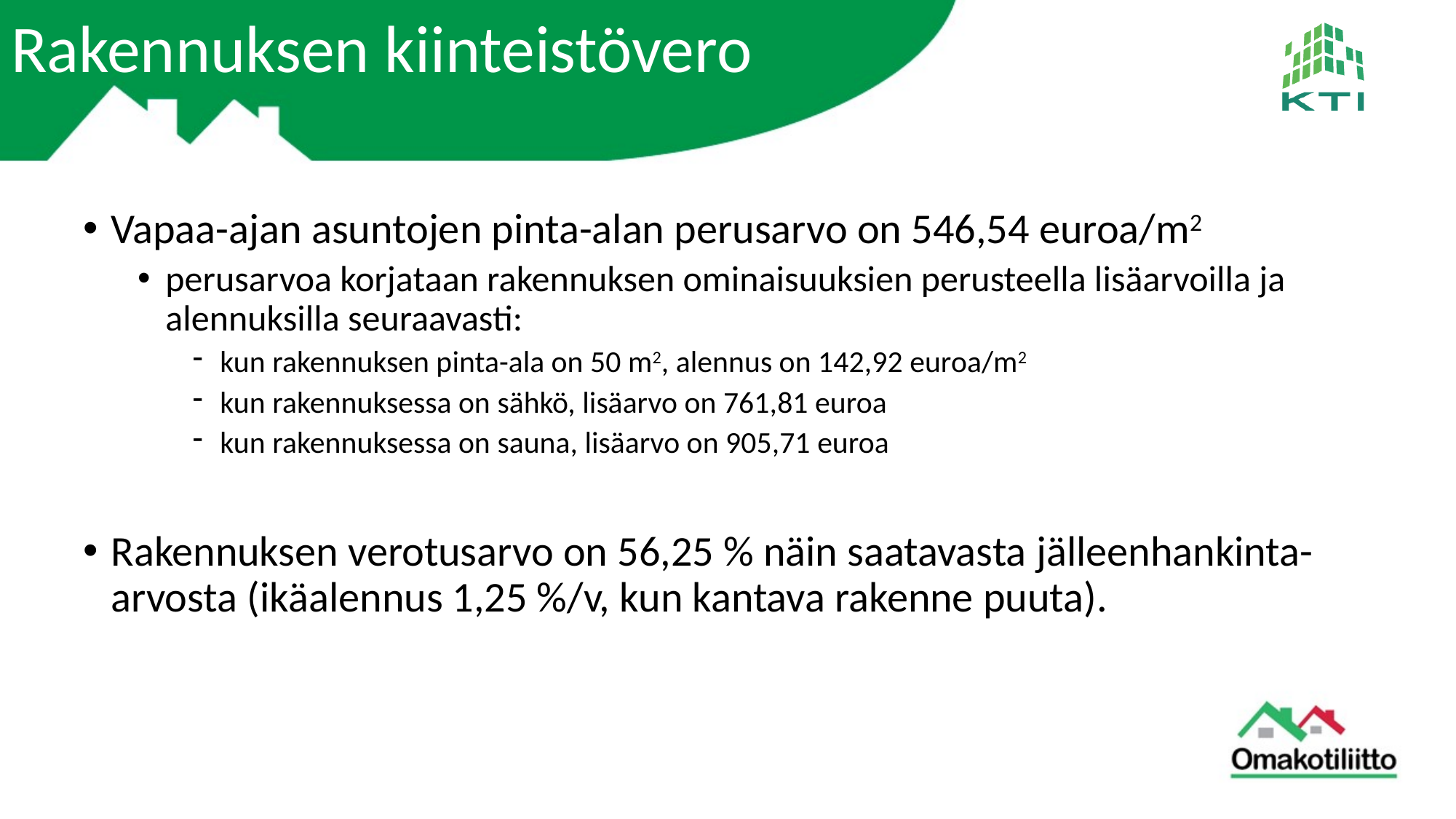

# Rakennuksen kiinteistövero

Vapaa-ajan asuntojen pinta-alan perusarvo on 546,54 euroa/m2
perusarvoa korjataan rakennuksen ominaisuuksien perusteella lisäarvoilla ja alennuksilla seuraavasti:
kun rakennuksen pinta-ala on 50 m2, alennus on 142,92 euroa/m2
kun rakennuksessa on sähkö, lisäarvo on 761,81 euroa
kun rakennuksessa on sauna, lisäarvo on 905,71 euroa

Rakennuksen verotusarvo on 56,25 % näin saatavasta jälleenhankinta-arvosta (ikäalennus 1,25 %/v, kun kantava rakenne puuta).